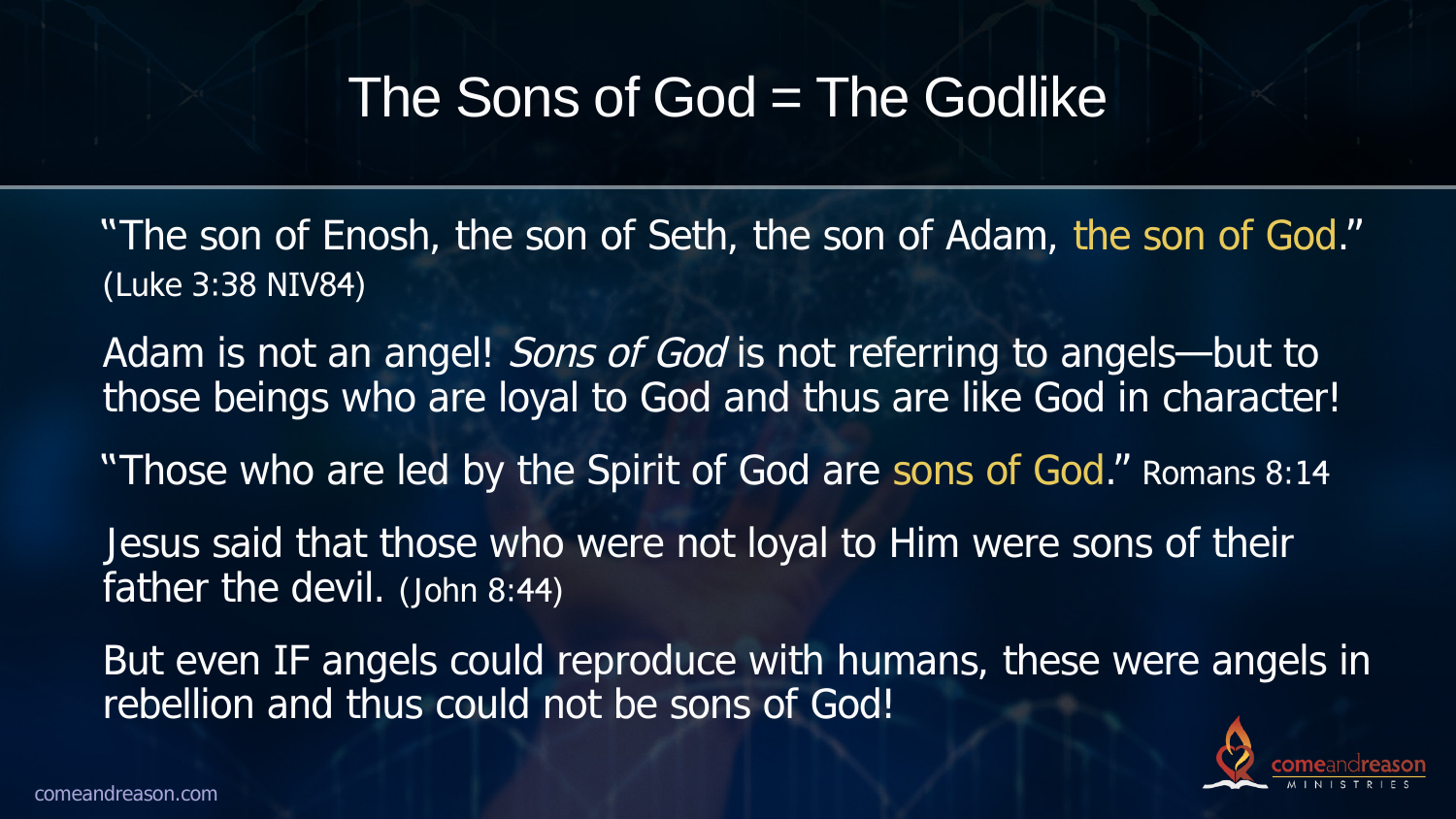

# The Sons of God = The Godlike
“The son of Enosh, the son of Seth, the son of Adam, the son of God.” (Luke 3:38 NIV84)
Adam is not an angel! Sons of God is not referring to angels—but to those beings who are loyal to God and thus are like God in character!
“Those who are led by the Spirit of God are sons of God.” Romans 8:14
Jesus said that those who were not loyal to Him were sons of their father the devil. (John 8:44)
But even IF angels could reproduce with humans, these were angels in rebellion and thus could not be sons of God!